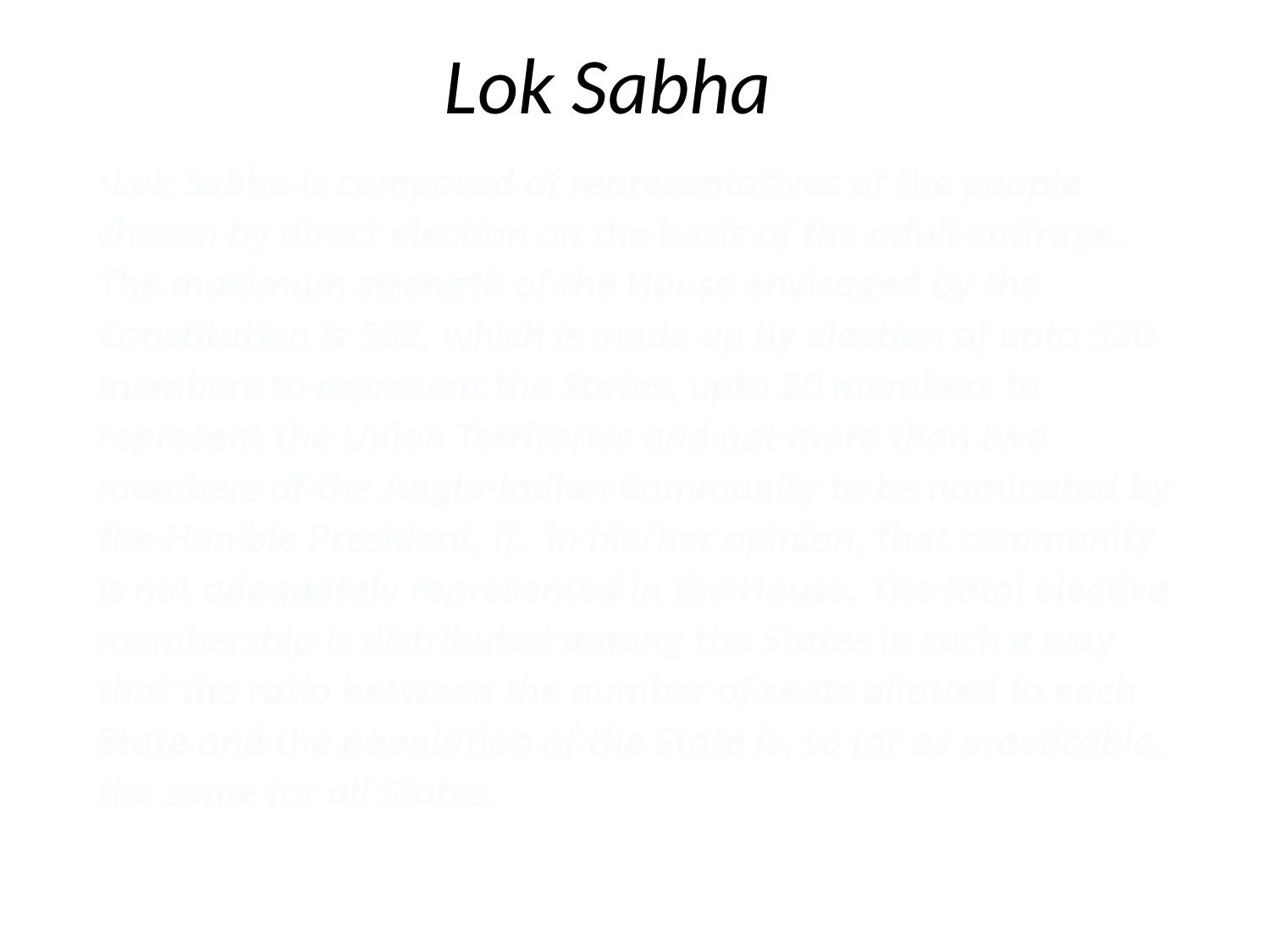

# Lok Sabha
Lok Sabha is composed of representatives of the people chosen by direct election on the basis of the adult suffrage. The maximum strength of the House envisaged by the Constitution is 552, which is made up by election of upto 530 members to represent the States, upto 20 members to represent the Union Territories and not more than two members of the Anglo-Indian Community to be nominated by the Hon'ble President, if,  in his/her opinion, that community is not adequately represented in the House. The total elective membership is distributed among the States in such a way that the ratio between the number of seats allotted to each State and the population of the State is, so far as practicable, the same for all States.